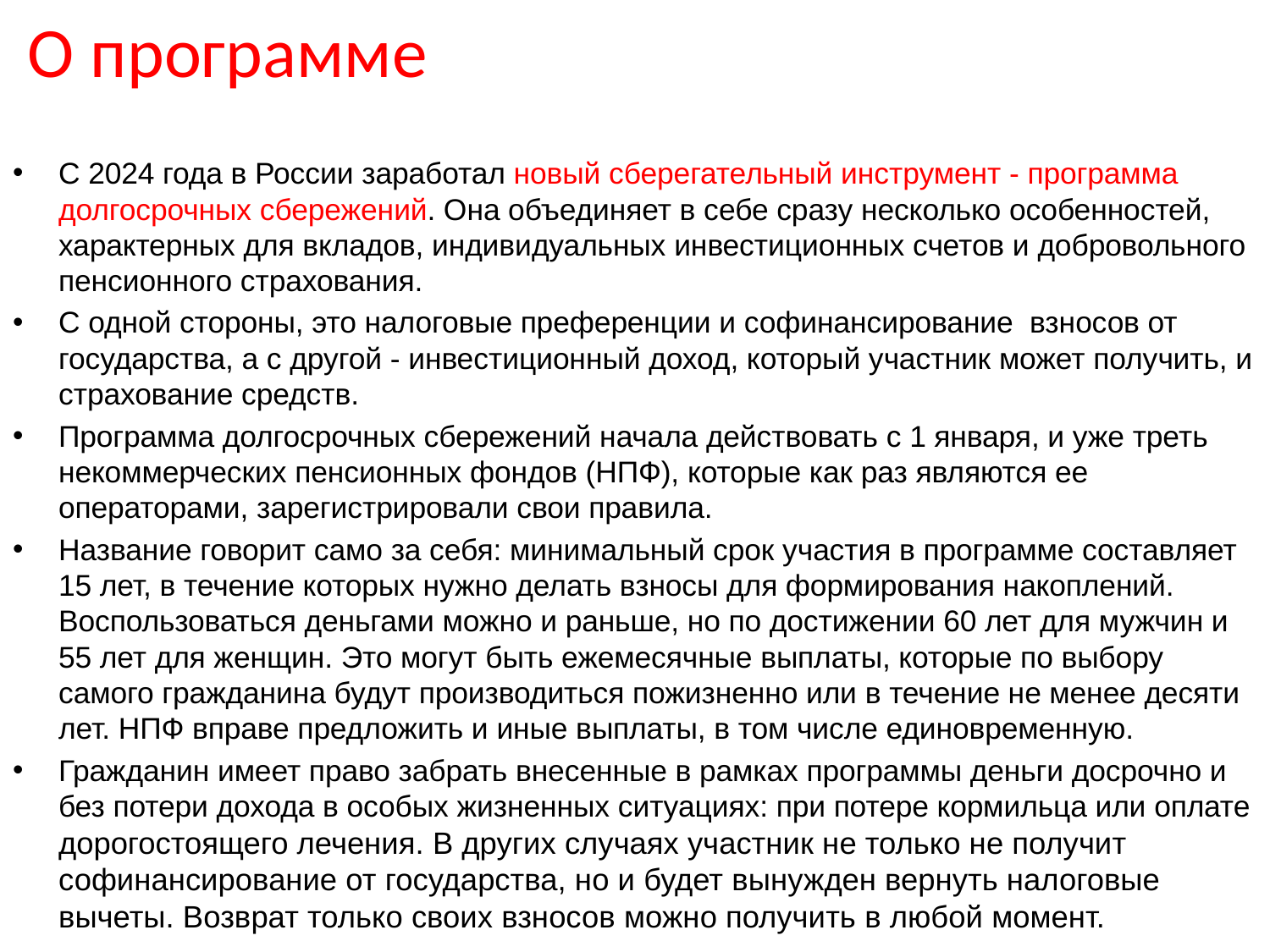

# О программе

С 2024 года в России заработал новый сберегательный инструмент - программа долгосрочных сбережений. Она объединяет в себе сразу несколько особенностей, характерных для вкладов, индивидуальных инвестиционных счетов и добровольного пенсионного страхования.
С одной стороны, это налоговые преференции и софинансирование  взносов от государства, а с другой - инвестиционный доход, который участник может получить, и страхование средств.
Программа долгосрочных сбережений начала действовать с 1 января, и уже треть некоммерческих пенсионных фондов (НПФ), которые как раз являются ее операторами, зарегистрировали свои правила.
Название говорит само за себя: минимальный срок участия в программе составляет 15 лет, в течение которых нужно делать взносы для формирования накоплений. Воспользоваться деньгами можно и раньше, но по достижении 60 лет для мужчин и 55 лет для женщин. Это могут быть ежемесячные выплаты, которые по выбору самого гражданина будут производиться пожизненно или в течение не менее десяти лет. НПФ вправе предложить и иные выплаты, в том числе единовременную.
Гражданин имеет право забрать внесенные в рамках программы деньги досрочно и без потери дохода в особых жизненных ситуациях: при потере кормильца или оплате дорогостоящего лечения. В других случаях участник не только не получит софинансирование от государства, но и будет вынужден вернуть налоговые вычеты. Возврат только своих взносов можно получить в любой момент.